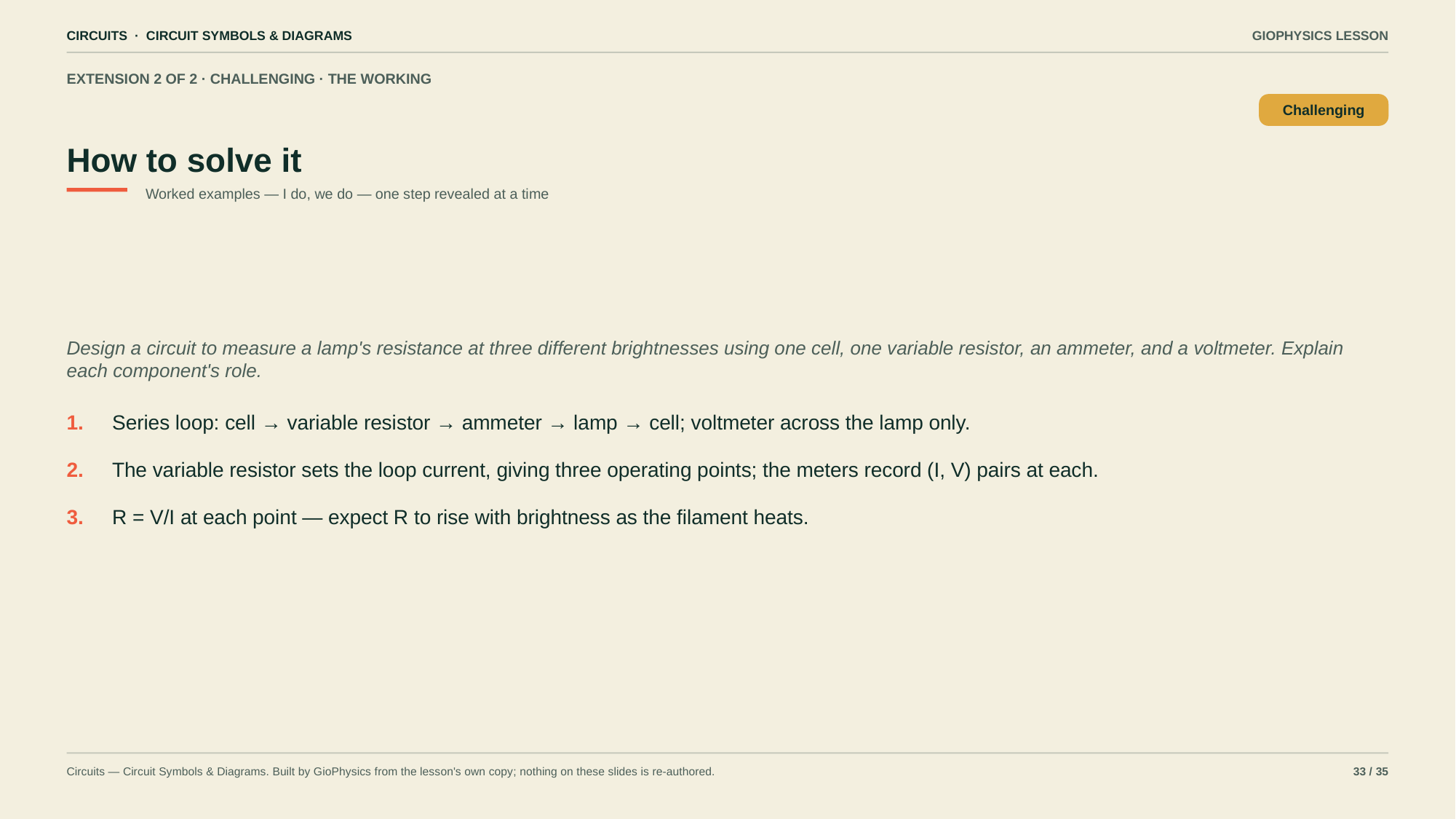

CIRCUITS  ·  CIRCUIT SYMBOLS & DIAGRAMS
GIOPHYSICS LESSON

EXTENSION 2 OF 2 · CHALLENGING · THE WORKING
How to solve it

Challenging
Worked examples — I do, we do — one step revealed at a time

Design a circuit to measure a lamp's resistance at three different brightnesses using one cell, one variable resistor, an ammeter, and a voltmeter. Explain each component's role.
1.
Series loop: cell → variable resistor → ammeter → lamp → cell; voltmeter across the lamp only.
2.
The variable resistor sets the loop current, giving three operating points; the meters record (I, V) pairs at each.
3.
R = V/I at each point — expect R to rise with brightness as the filament heats.

Circuits — Circuit Symbols & Diagrams. Built by GioPhysics from the lesson's own copy; nothing on these slides is re-authored.
33 / 35